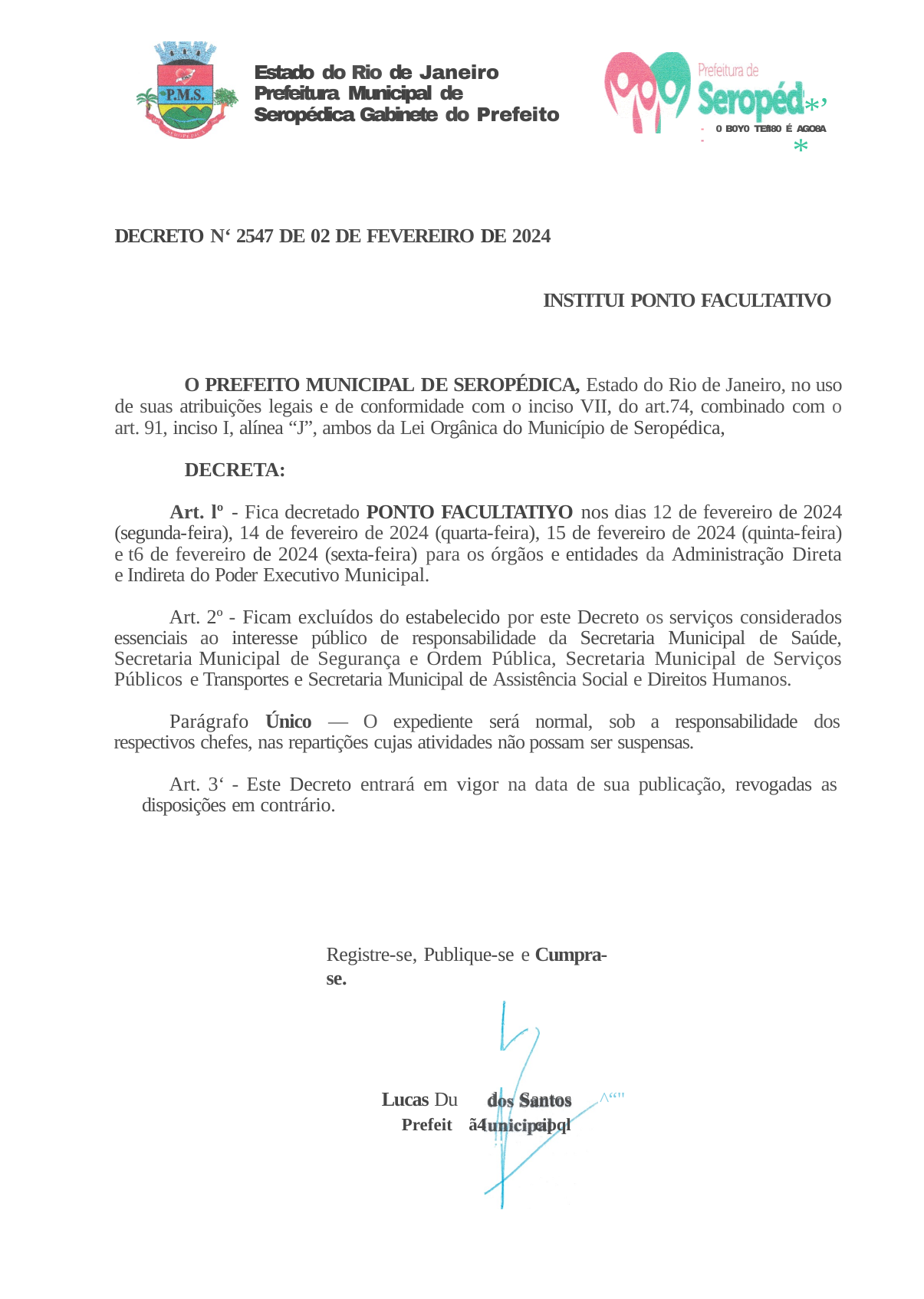

Estado do Rio de Janeiro Prefeitura Municipal de Seropédica Gabinete do Prefeito
’*’*
-  0 B0Y0 TEfI80 É AGO8A -
DECRETO N‘ 2547 DE 02 DE FEVEREIRO DE 2024

INSTITUI PONTO FACULTATIVO
O PREFEITO MUNICIPAL DE SEROPÉDICA, Estado do Rio de Janeiro, no uso de suas atribuições legais e de conformidade com o inciso VII, do art.74, combinado com o art. 91, inciso I, alínea “J”, ambos da Lei Orgânica do Município de Seropédica,
DECRETA:
Art. lº - Fica decretado PONTO FACULTATIYO nos dias 12 de fevereiro de 2024 (segunda-feira), 14 de fevereiro de 2024 (quarta-feira), 15 de fevereiro de 2024 (quinta-feira) e t6 de fevereiro de 2024 (sexta-feira) para os órgãos e entidades da Administração Direta e Indireta do Poder Executivo Municipal.
Art. 2º - Ficam excluídos do estabelecido por este Decreto os serviços considerados essenciais ao interesse público de responsabilidade da Secretaria Municipal de Saúde, Secretaria Municipal de Segurança e Ordem Pública, Secretaria Municipal de Serviços Públicos e Transportes e Secretaria Municipal de Assistência Social e Direitos Humanos.
Parágrafo Único — O expediente será normal, sob a responsabilidade dos respectivos chefes, nas repartições cujas atividades não possam ser suspensas.
Art. 3‘ - Este Decreto entrará em vigor na data de sua publicação, revogadas as disposições em contrário.
Registre-se, Publique-se e Cumpra-se.
Lucas Du	d	Santos	^“"
Prefeit  ã4	cipql